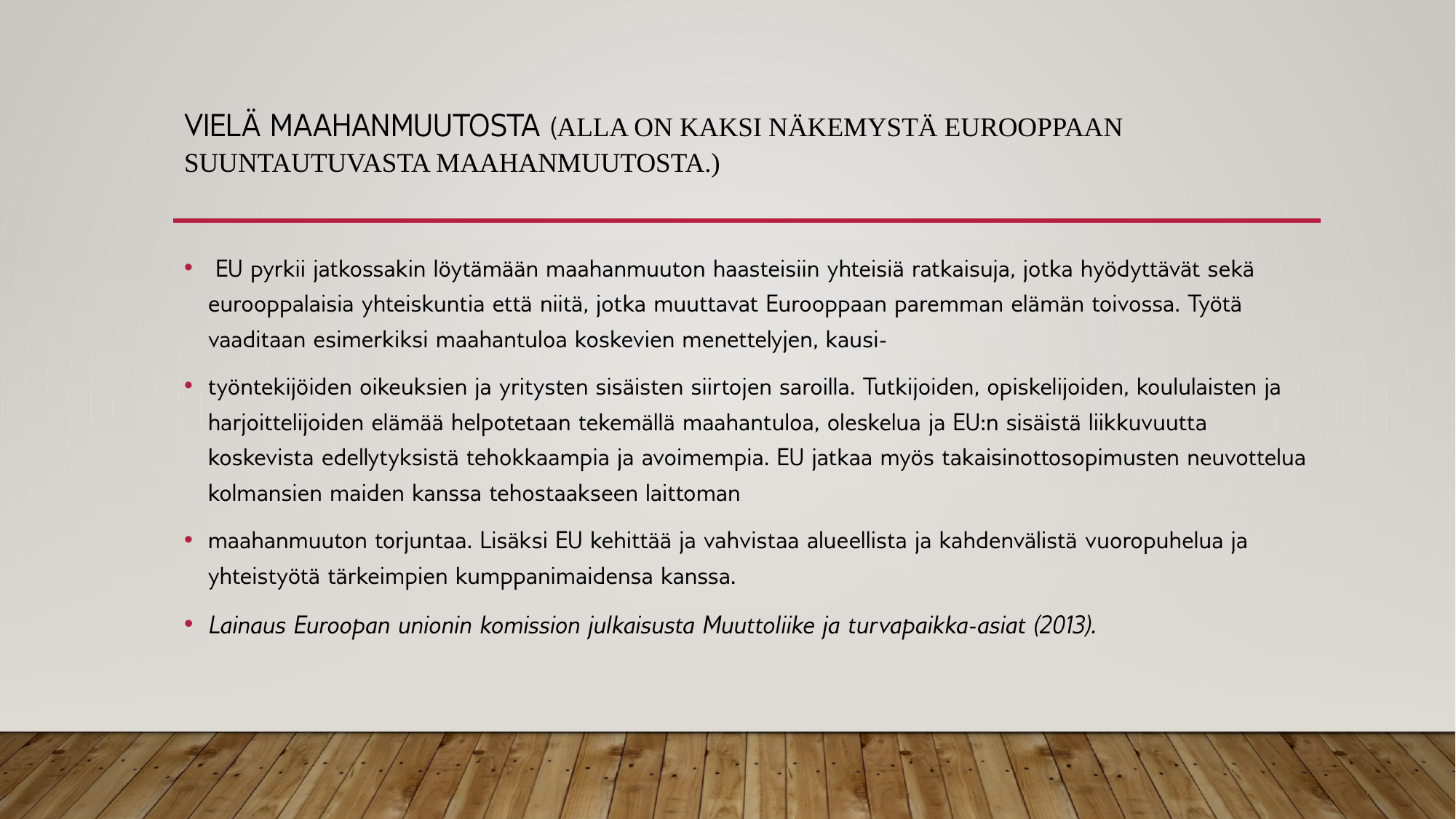

# Vielä maahanmuutosta (Alla on kaksi näkemystä Eurooppaan suuntautuvasta maahanmuutosta.)
 EU pyrkii jatkossakin löytämään maahanmuuton haasteisiin yhteisiä ratkaisuja, jotka hyödyttävät sekä eurooppalaisia yhteiskuntia että niitä, jotka muuttavat Eurooppaan paremman elämän toivossa. Työtä vaaditaan esimerkiksi maahantuloa koskevien menettelyjen, kausi-
työntekijöiden oikeuksien ja yritysten sisäisten siirtojen saroilla. Tutkijoiden, opiskelijoiden, koululaisten ja harjoittelijoiden elämää helpotetaan tekemällä maahantuloa, oleskelua ja EU:n sisäistä liikkuvuutta koskevista edellytyksistä tehokkaampia ja avoimempia. EU jatkaa myös takaisinottosopimusten neuvottelua kolmansien maiden kanssa tehostaakseen laittoman
maahanmuuton torjuntaa. Lisäksi EU kehittää ja vahvistaa alueellista ja kahdenvälistä vuoropuhelua ja yhteistyötä tärkeimpien kumppanimaidensa kanssa.
Lainaus Euroopan unionin komission julkaisusta Muuttoliike ja turvapaikka-asiat (2013).